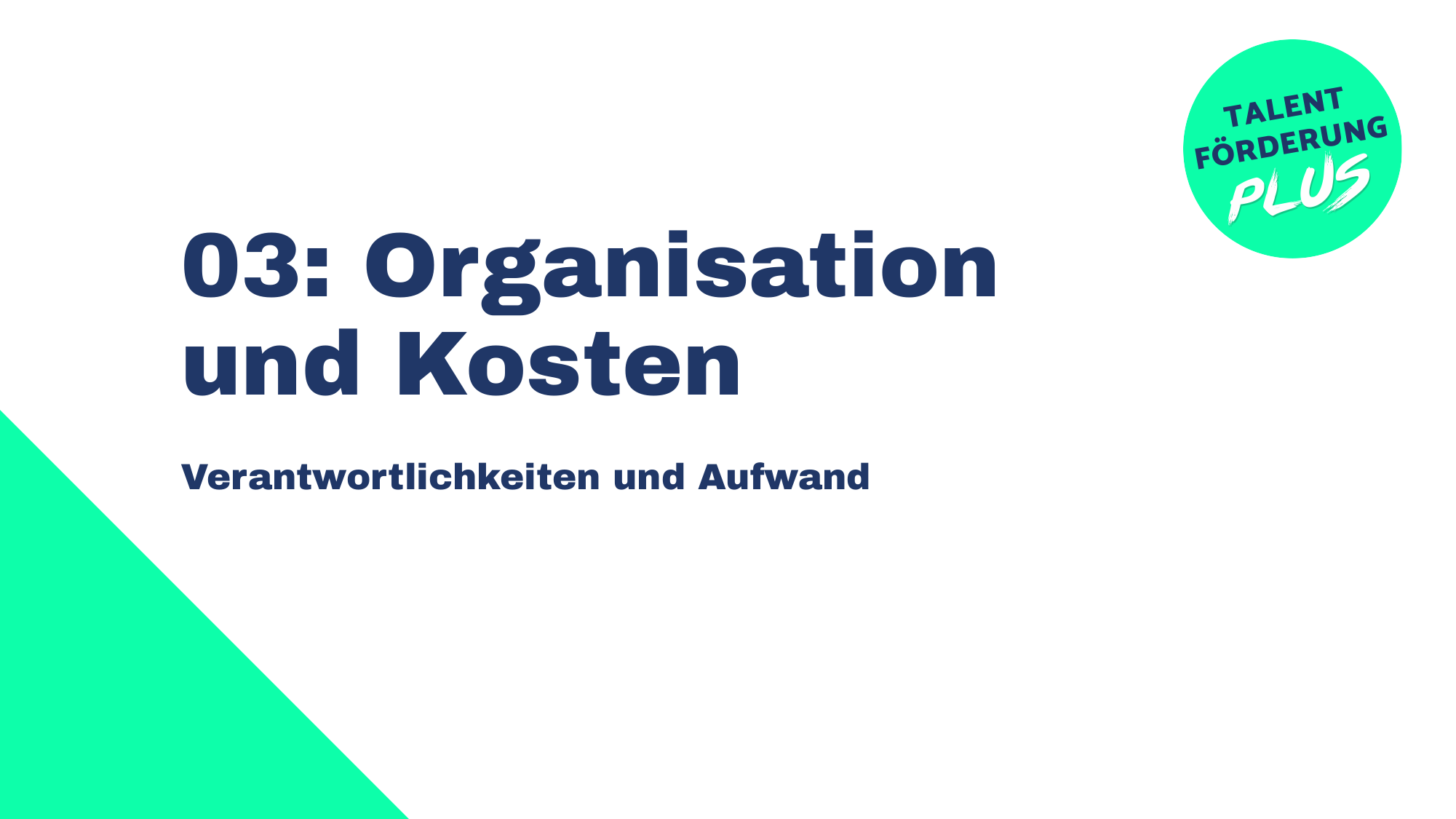

# 03: Organisation und Kosten
Verantwortlichkeiten und Aufwand